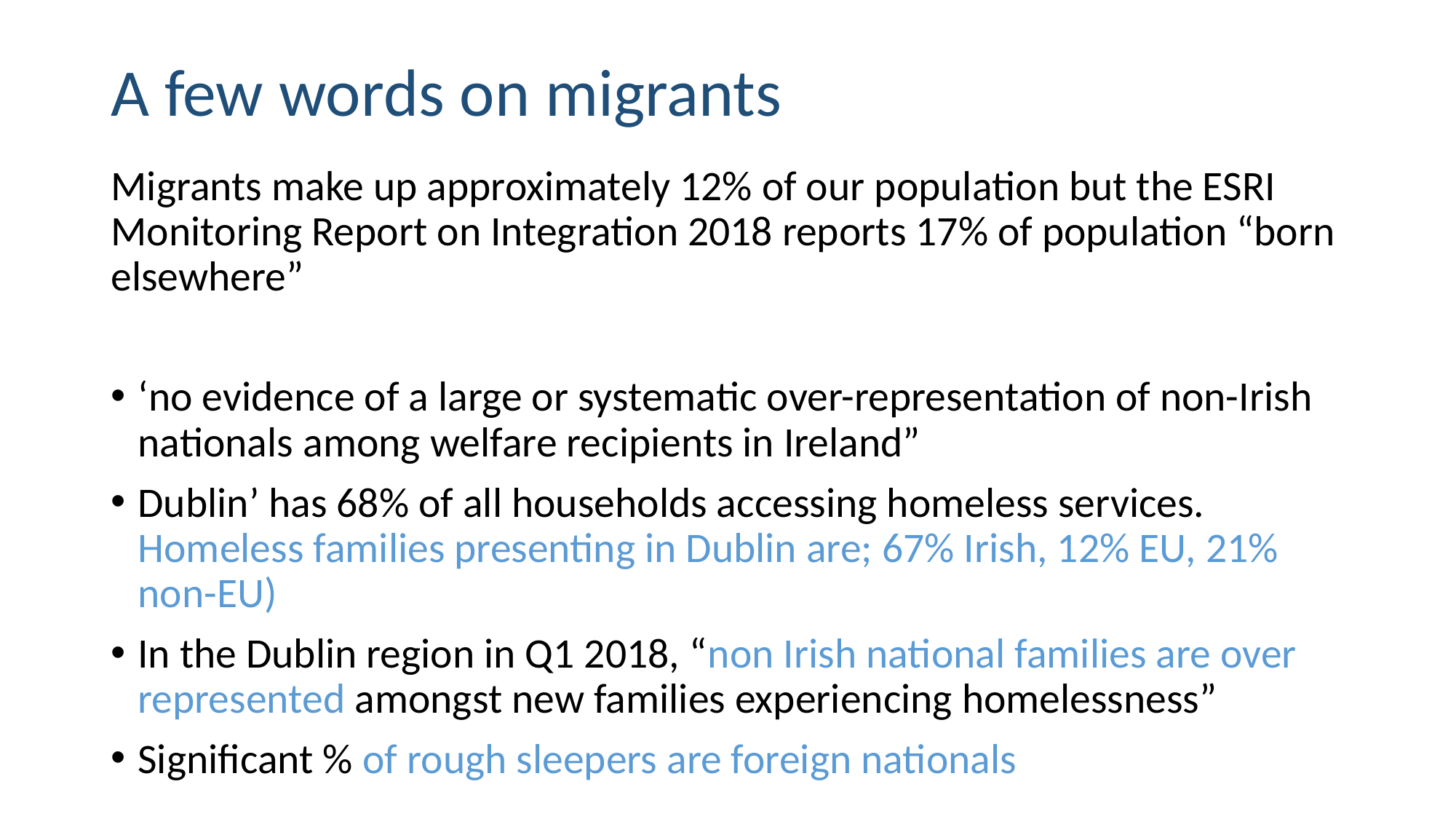

# A few words on migrants
Migrants make up approximately 12% of our population but the ESRI Monitoring Report on Integration 2018 reports 17% of population “born elsewhere”

‘no evidence of a large or systematic over-representation of non-Irish nationals among welfare recipients in Ireland”
Dublin’ has 68% of all households accessing homeless services. Homeless families presenting in Dublin are; 67% Irish, 12% EU, 21% non-EU)
In the Dublin region in Q1 2018, “non Irish national families are over represented amongst new families experiencing homelessness”
Significant % of rough sleepers are foreign nationals